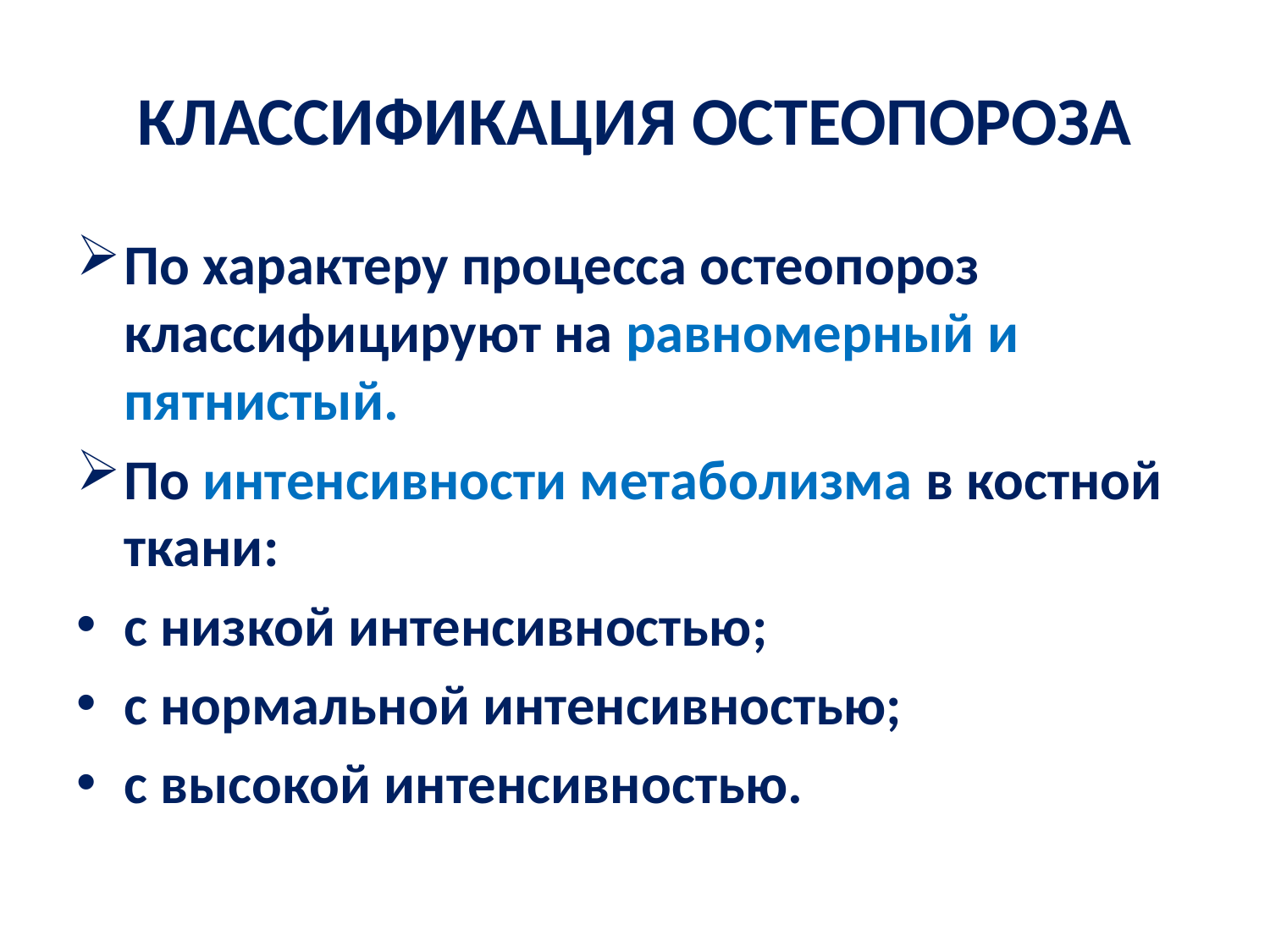

# КЛАССИФИКАЦИЯ ОСТЕОПОРОЗА
По характеру процесса остеопороз классифицируют на равномерный и пятнистый.
По интенсивности метаболизма в костной ткани:
с низкой интенсивностью;
с нормальной интенсивностью;
с высокой интенсивностью.